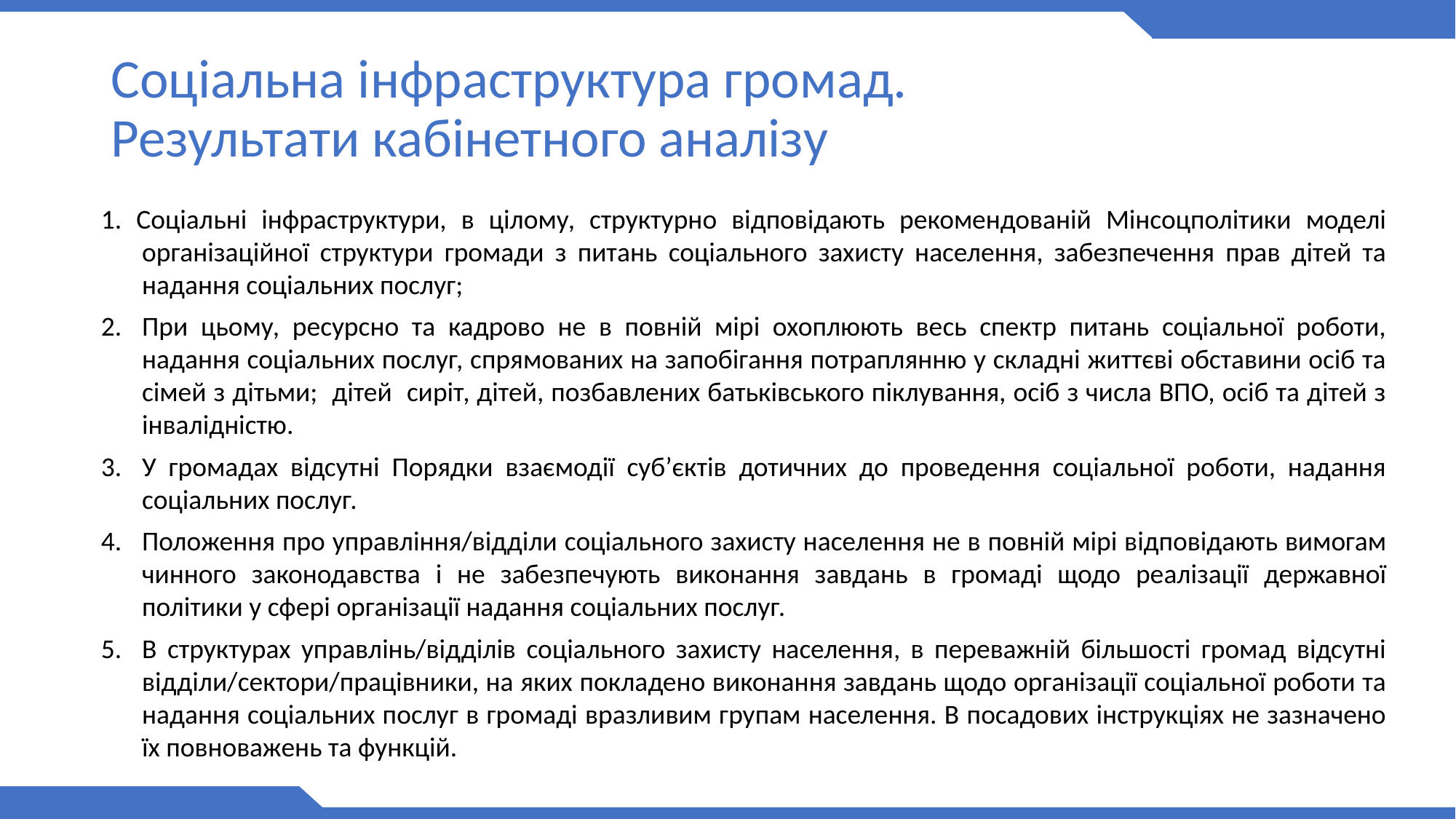

# Соціальна інфраструктура громад. Результати кабінетного аналізу

1. Соціальні інфраструктури, в цілому, структурно відповідають рекомендованій Мінсоцполітики моделі організаційної структури громади з питань соціального захисту населення, забезпечення прав дітей та надання соціальних послуг;
При цьому, ресурсно та кадрово не в повній мірі охоплюють весь спектр питань соціальної роботи, надання соціальних послуг, спрямованих на запобігання потраплянню у складні життєві обставини осіб та сімей з дітьми;  дітей  сиріт, дітей, позбавлених батьківського піклування, осіб з числа ВПО, осіб та дітей з інвалідністю.
У громадах відсутні Порядки взаємодії суб’єктів дотичних до проведення соціальної роботи, надання соціальних послуг.
Положення про управління/відділи соціального захисту населення не в повній мірі відповідають вимогам чинного законодавства і не забезпечують виконання завдань в громаді щодо реалізації державної політики у сфері організації надання соціальних послуг.
В структурах управлінь/відділів соціального захисту населення, в переважній більшості громад відсутні відділи/сектори/працівники, на яких покладено виконання завдань щодо організації соціальної роботи та надання соціальних послуг в громаді вразливим групам населення. В посадових інструкціях не зазначено їх повноважень та функцій.